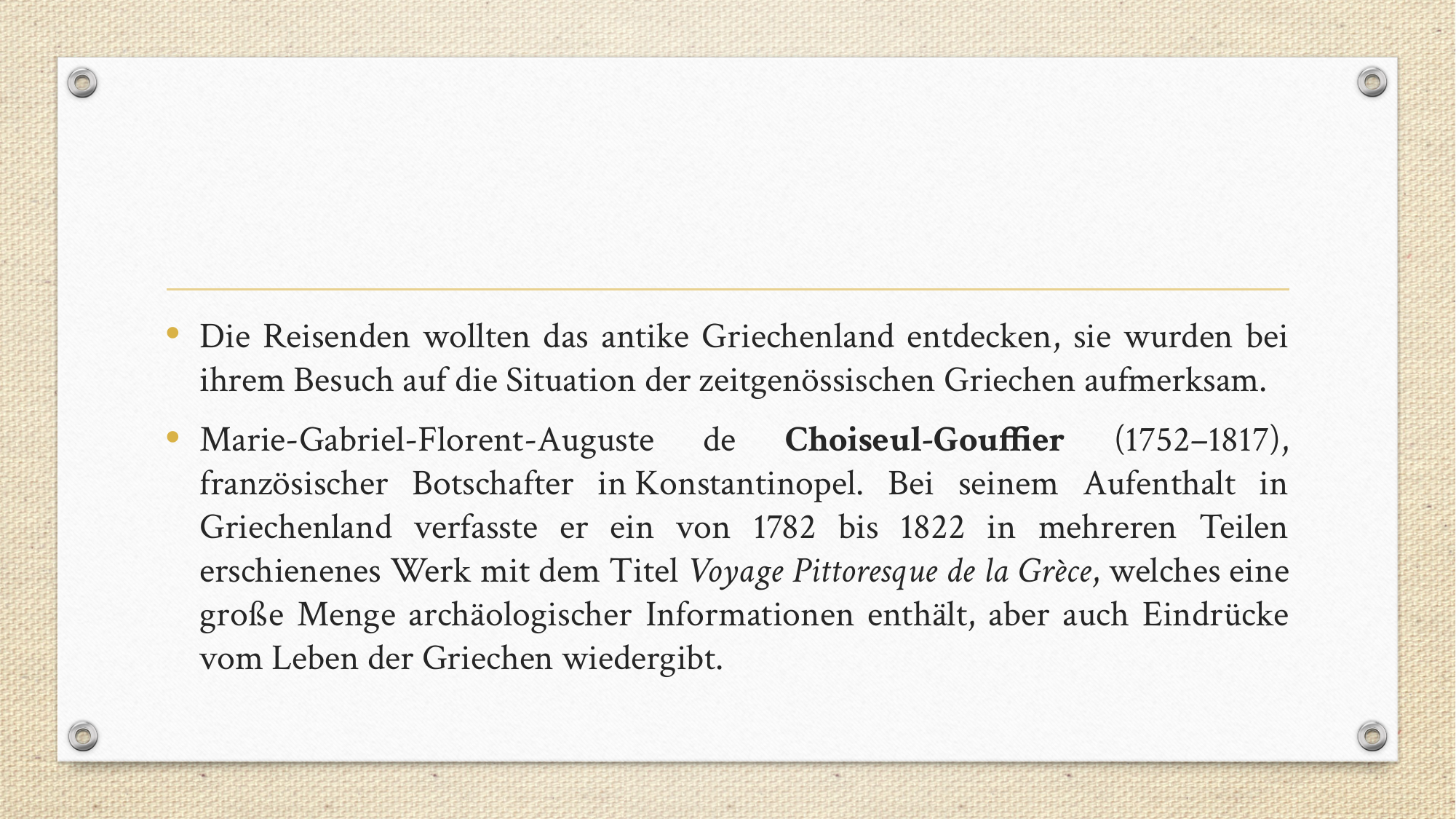

#
Die Reisenden wollten das antike Griechenland entdecken, sie wurden bei ihrem Besuch auf die Situation der zeitgenössischen Griechen aufmerksam.
Marie-Gabriel-Florent-Auguste de Choiseul-Gouffier (1752–1817), französischer Botschafter in Konstantinopel. Bei seinem Aufenthalt in Griechenland verfasste er ein von 1782 bis 1822 in mehreren Teilen erschienenes Werk mit dem Titel Voyage Pittoresque de la Grèce, welches eine große Menge archäologischer Informationen enthält, aber auch Eindrücke vom Leben der Griechen wiedergibt.